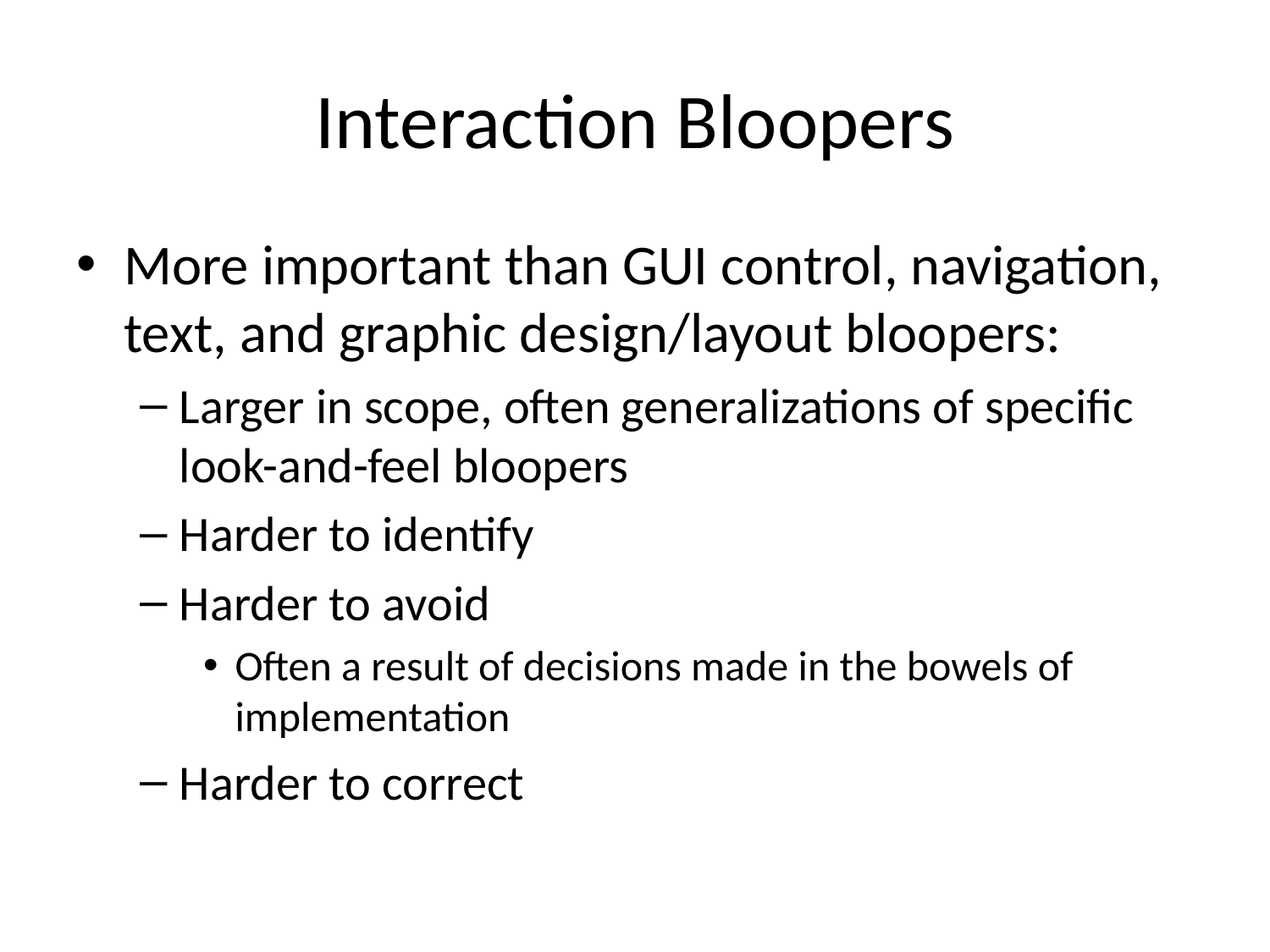

# Interaction Bloopers
More important than GUI control, navigation, text, and graphic design/layout bloopers:
Larger in scope, often generalizations of specific look-and-feel bloopers
Harder to identify
Harder to avoid
Often a result of decisions made in the bowels of implementation
Harder to correct